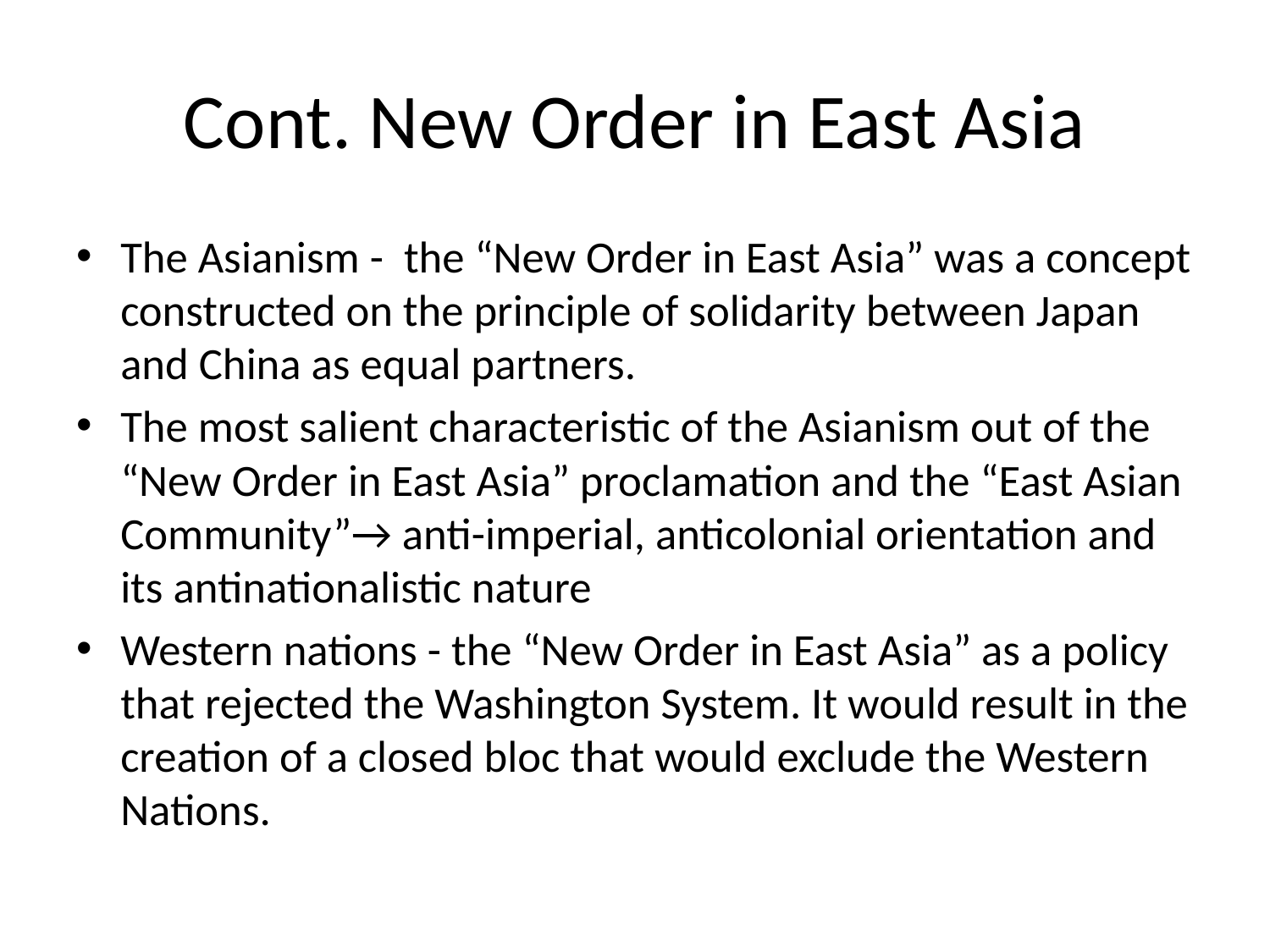

# Cont. New Order in East Asia
The Asianism -  the “New Order in East Asia” was a concept constructed on the principle of solidarity between Japan and China as equal partners.
The most salient characteristic of the Asianism out of the “New Order in East Asia” proclamation and the “East Asian Community”→ anti-imperial, anticolonial orientation and its antinationalistic nature
Western nations - the “New Order in East Asia” as a policy that rejected the Washington System. It would result in the creation of a closed bloc that would exclude the Western Nations.